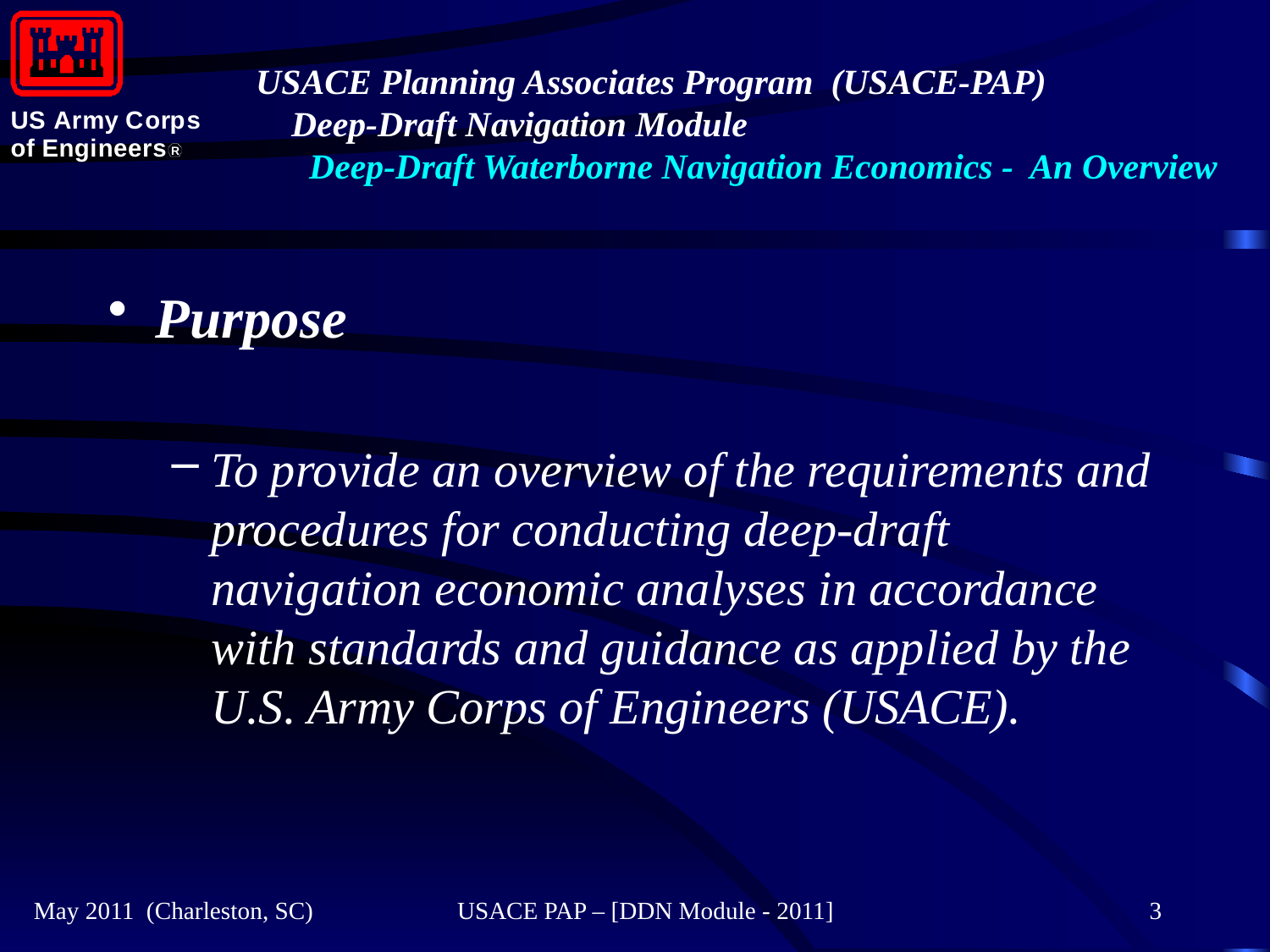

#
Purpose

To provide an overview of the requirements and procedures for conducting deep-draft navigation economic analyses in accordance with standards and guidance as applied by the U.S. Army Corps of Engineers (USACE).
May 2011  (Charleston, SC)
USACE PAP – [DDN Module - 2011]
3